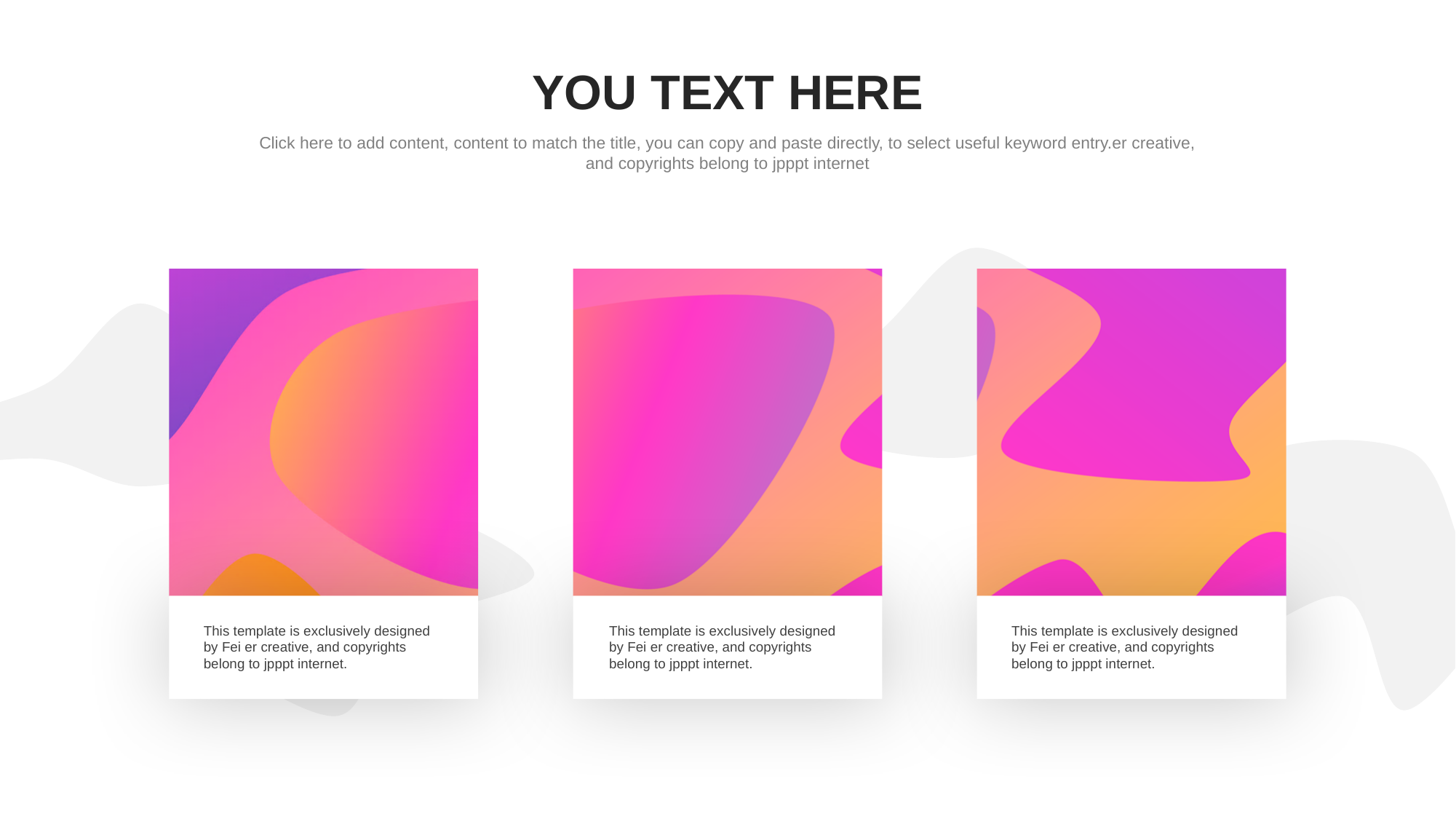

YOU TEXT HERE
Click here to add content, content to match the title, you can copy and paste directly, to select useful keyword entry.er creative, and copyrights belong to jpppt internet

This template is exclusively designed by Fei er creative, and copyrights belong to jpppt internet.
This template is exclusively designed by Fei er creative, and copyrights belong to jpppt internet.
This template is exclusively designed by Fei er creative, and copyrights belong to jpppt internet.